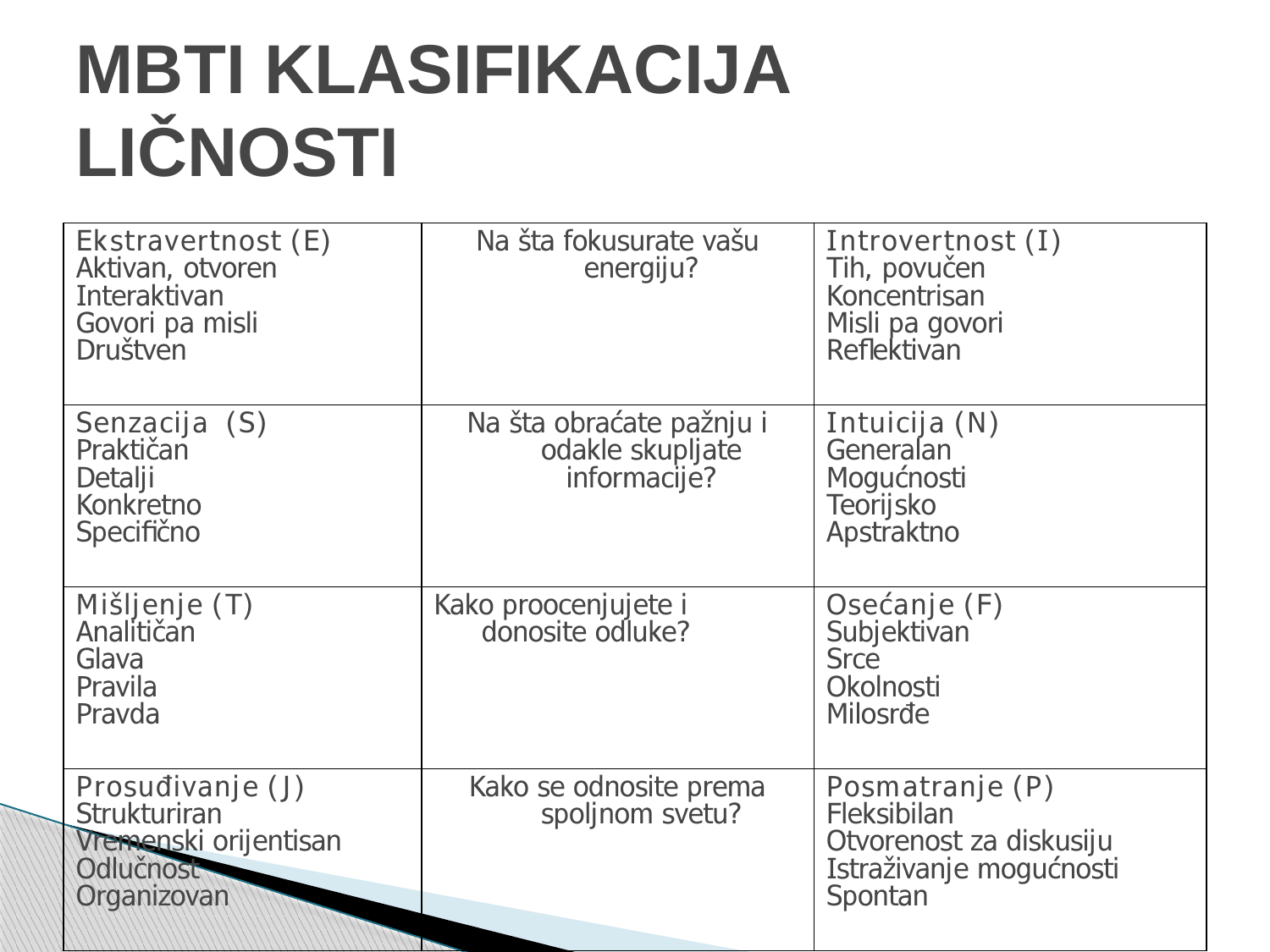

# MBTI KLASIFIKACIJA LIČNOSTI
| Ekstravertnost (E) Aktivan, otvoren Interaktivan Govori pa misli Društven | Na šta fokusurate vašu energiju? | Introvertnost (I) Tih, povučen Koncentrisan Misli pa govori Reflektivan |
| --- | --- | --- |
| Senzacija (S) Praktičan Detalji Konkretno Specifično | Na šta obraćate pažnju i odakle skupljate informacije? | Intuicija (N) Generalan Mogućnosti Teorijsko Apstraktno |
| Mišljenje (T) Analitičan Glava Pravila Pravda | Kako proocenjujete i donosite odluke? | Osećanje (F) Subjektivan Srce Okolnosti Milosrđe |
| Prosuđivanje (J) Strukturiran Vremenski orijentisan Odlučnost Organizovan | Kako se odnosite prema spoljnom svetu? | Posmatranje (P) Fleksibilan Otvorenost za diskusiju Istraživanje mogućnosti Spontan |